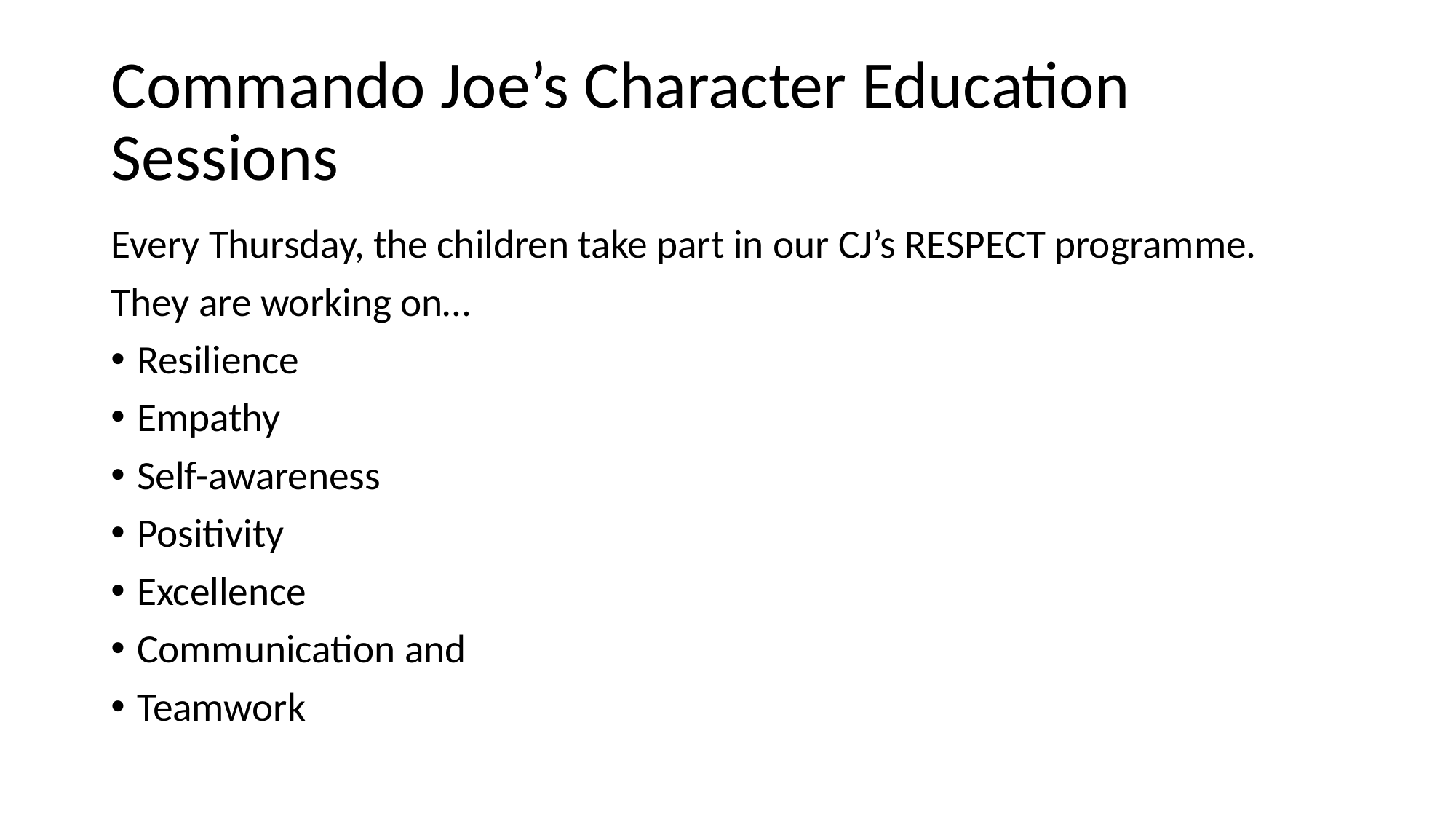

# Commando Joe’s Character Education Sessions
Every Thursday, the children take part in our CJ’s RESPECT programme.
They are working on…
Resilience
Empathy
Self-awareness
Positivity
Excellence
Communication and
Teamwork